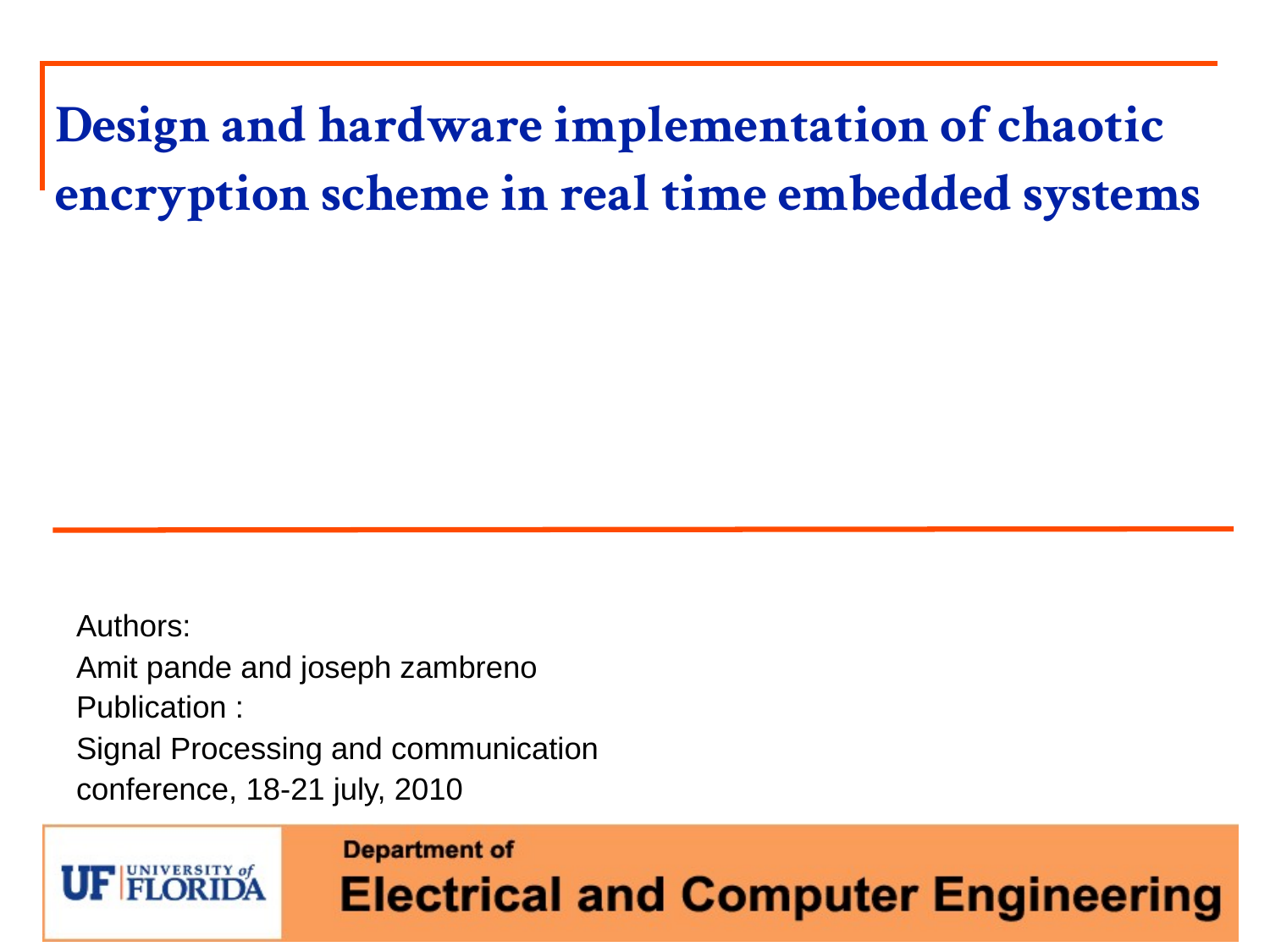

# Design and hardware implementation of chaotic encryption scheme in real time embedded systems
Authors:
Amit pande and joseph zambreno
Publication :
Signal Processing and communication
conference, 18-21 july, 2010